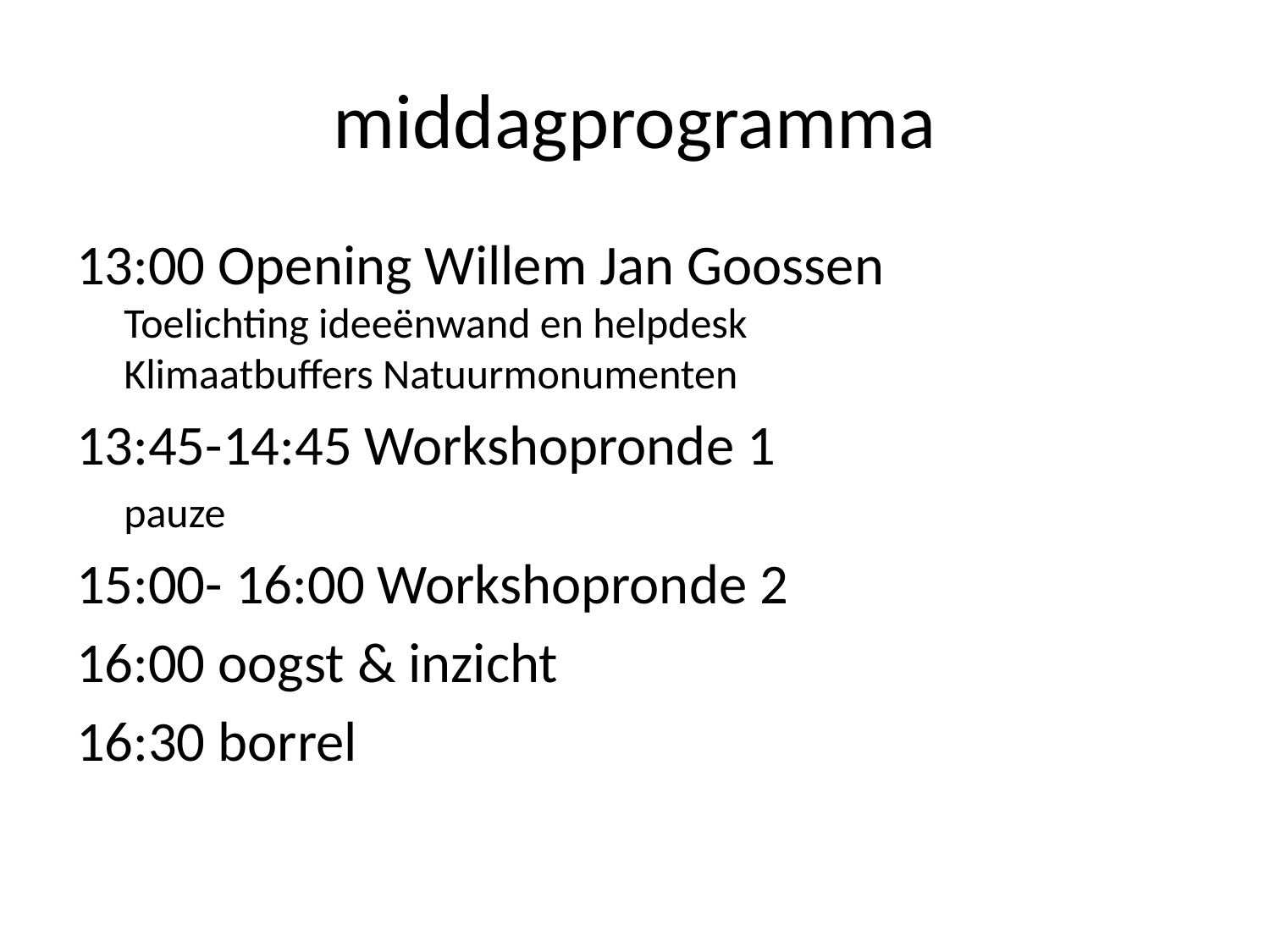

# middagprogramma
13:00 Opening Willem Jan Goossen
Toelichting ideeënwand en helpdesk
Klimaatbuffers Natuurmonumenten
13:45-14:45 Workshopronde 1
	pauze
15:00- 16:00 Workshopronde 2
16:00 oogst & inzicht
16:30 borrel